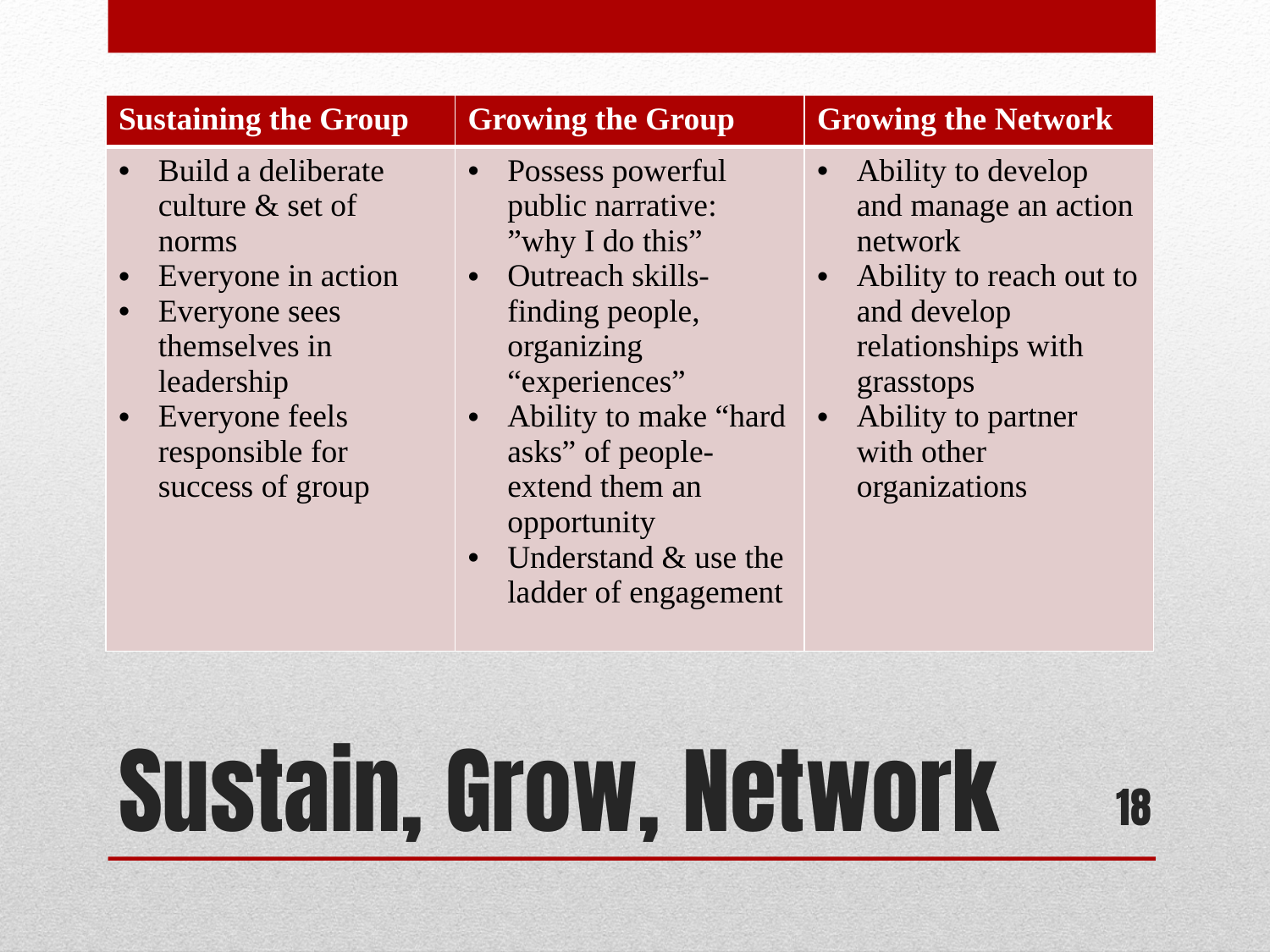

| Sustaining the Group | Growing the Group | Growing the Network |
| --- | --- | --- |
| Build a deliberate culture & set of norms Everyone in action Everyone sees themselves in leadership Everyone feels responsible for success of group | Possess powerful public narrative: ”why I do this” Outreach skills-finding people, organizing “experiences” Ability to make “hard asks” of people-extend them an opportunity Understand & use the ladder of engagement | Ability to develop and manage an action network Ability to reach out to and develop relationships with grasstops Ability to partner with other organizations |
# Sustain, Grow, Network
18